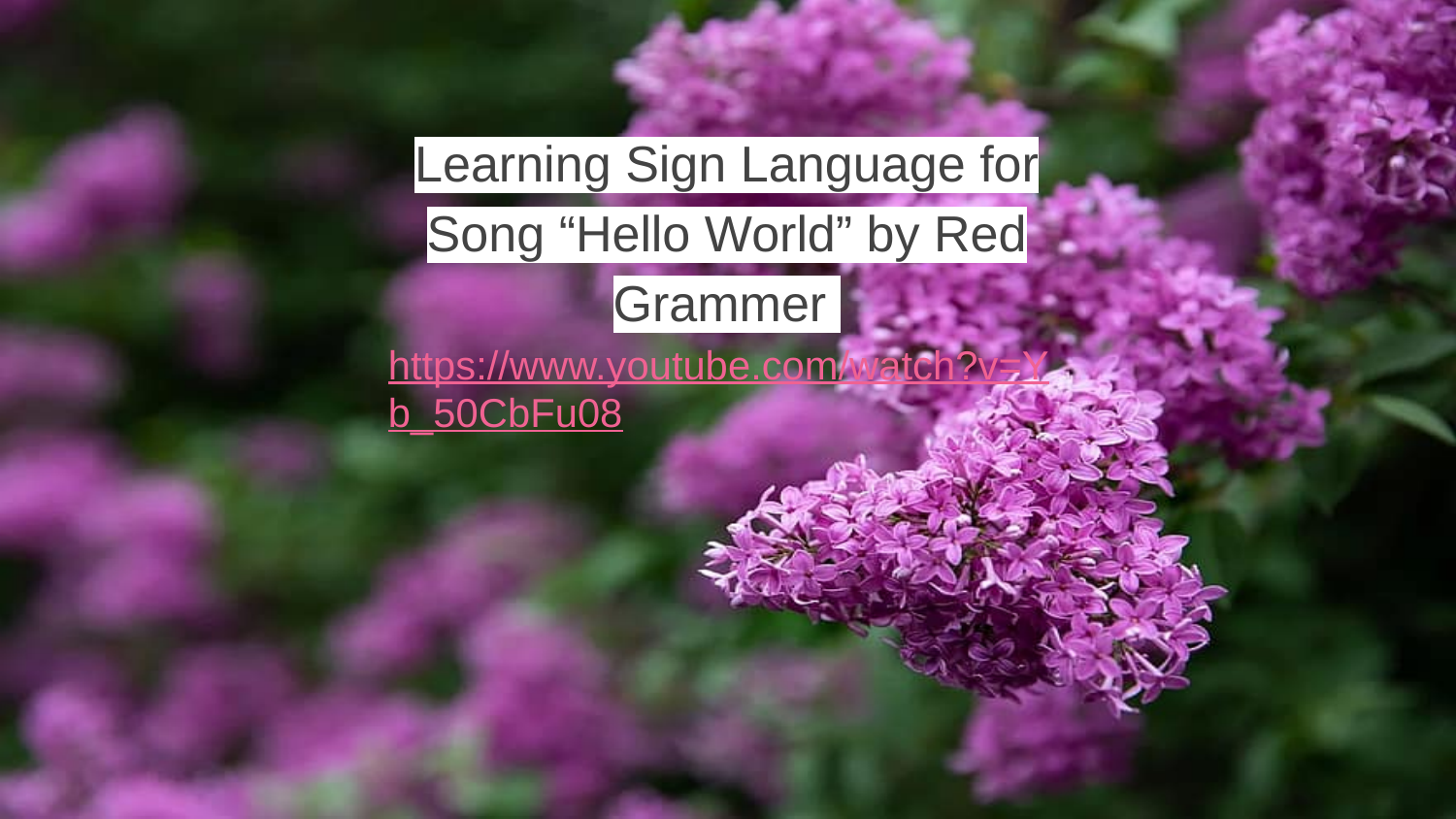

Learning Sign Language for Song “Hello World” by Red Grammer https://www.youtube.com/watch?v=Yb_50CbFu08